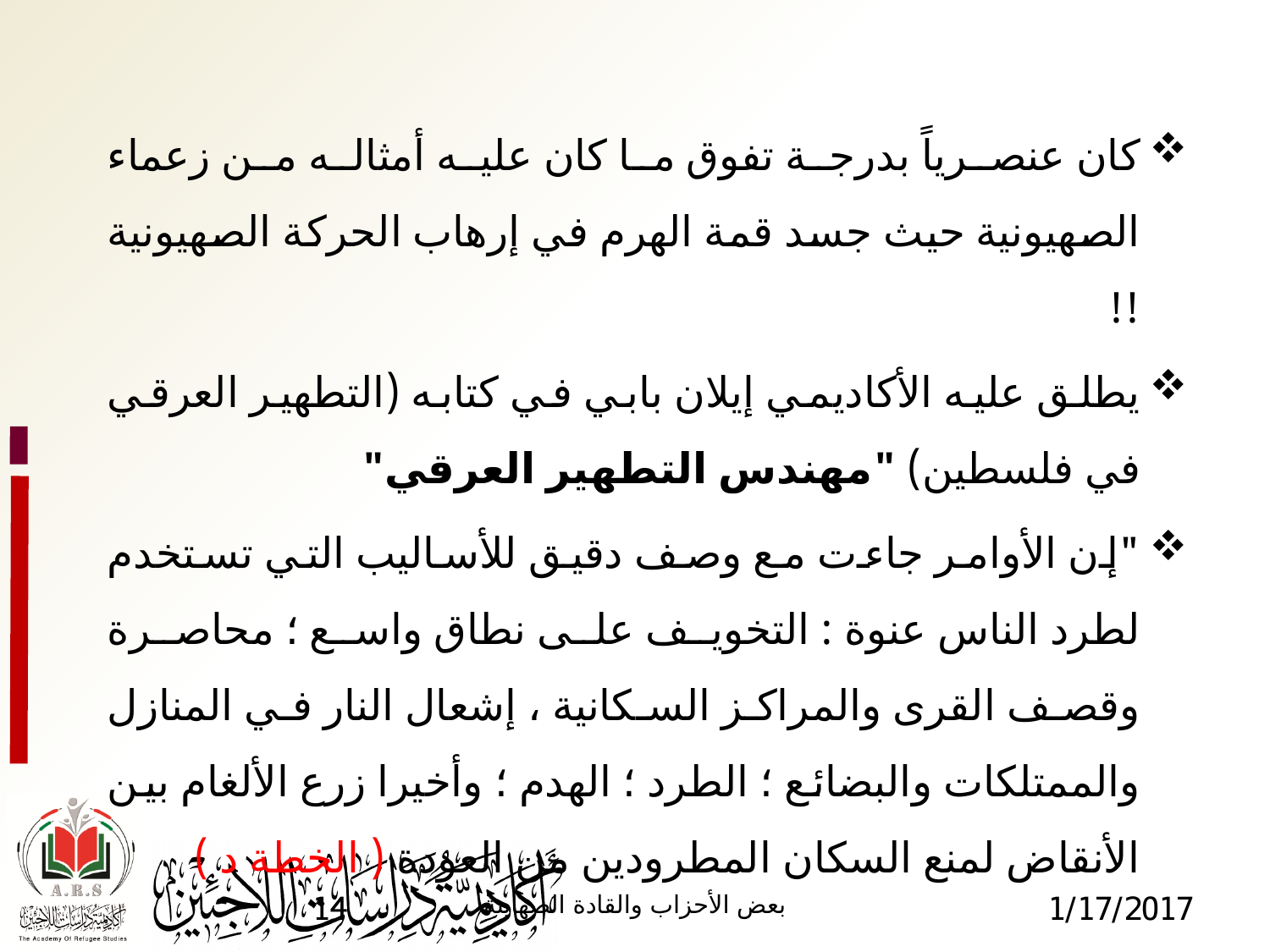

كان عنصرياً بدرجة تفوق ما كان عليه أمثاله من زعماء الصهيونية حيث جسد قمة الهرم في إرهاب الحركة الصهيونية !!
يطلق عليه الأكاديمي إيلان بابي في كتابه (التطهير العرقي في فلسطين) "مهندس التطهير العرقي"
"إن الأوامر جاءت مع وصف دقيق للأساليب التي تستخدم لطرد الناس عنوة : التخويف على نطاق واسع ؛ محاصرة وقصف القرى والمراكز السكانية ، إشعال النار في المنازل والممتلكات والبضائع ؛ الطرد ؛ الهدم ؛ وأخيرا زرع الألغام بين الأنقاض لمنع السكان المطرودين من العودة ( الخطة د )

14
بعض الأحزاب والقادة الصهاينة
1/17/2017